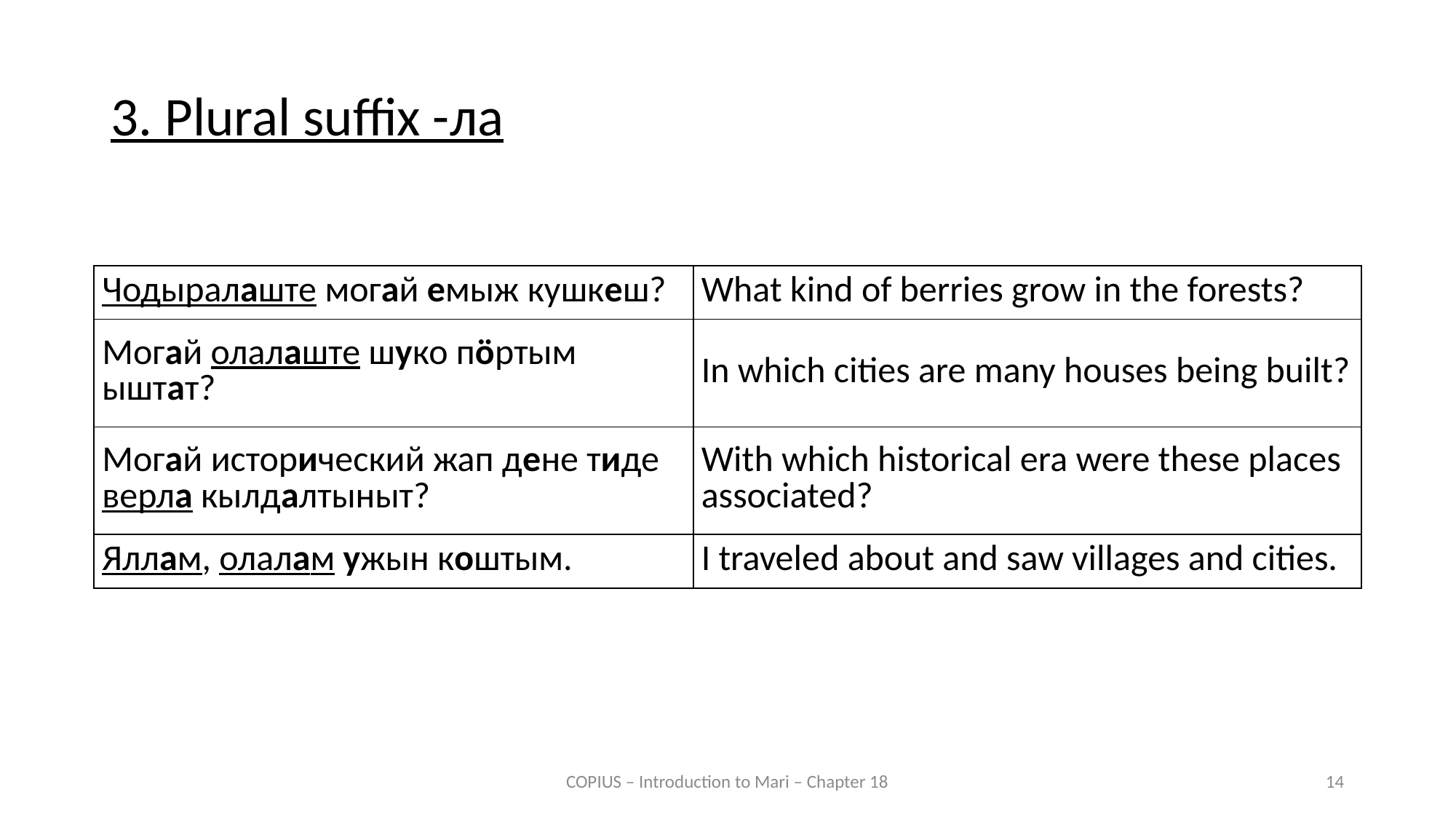

3. Plural suffix -ла
| Чодыралаште могай емыж кушкеш? | What kind of berries grow in the forests? |
| --- | --- |
| Могай олалаште шуко пӧртым ыштат? | In which cities are many houses being built? |
| Могай исторический жап дене тиде верла кылдалтыныт? | With which historical era were these places associated? |
| Яллам, олалам ужын коштым. | I traveled about and saw villages and cities. |
COPIUS – Introduction to Mari – Chapter 18
14